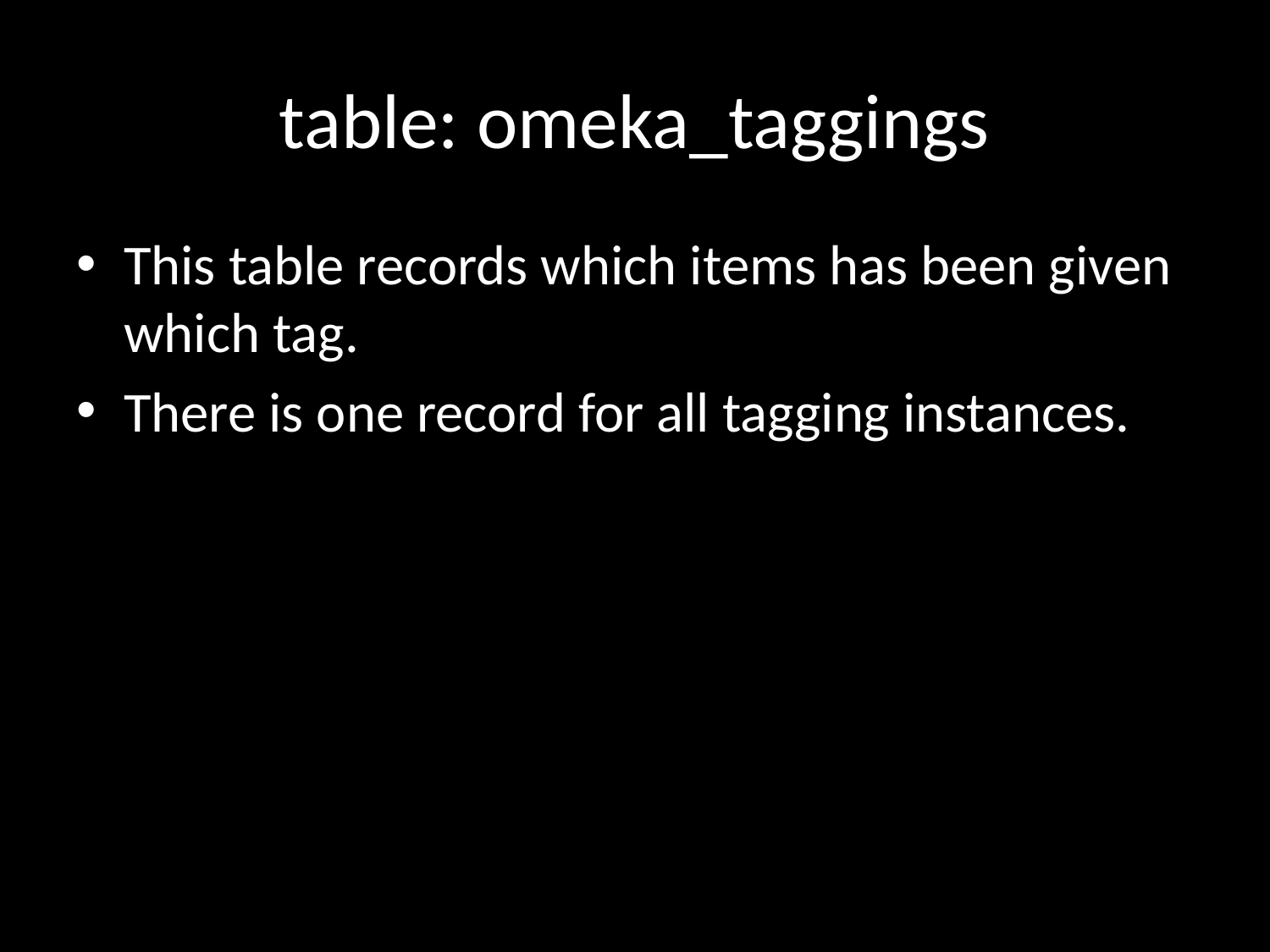

# table: omeka_taggings
This table records which items has been given which tag.
There is one record for all tagging instances.